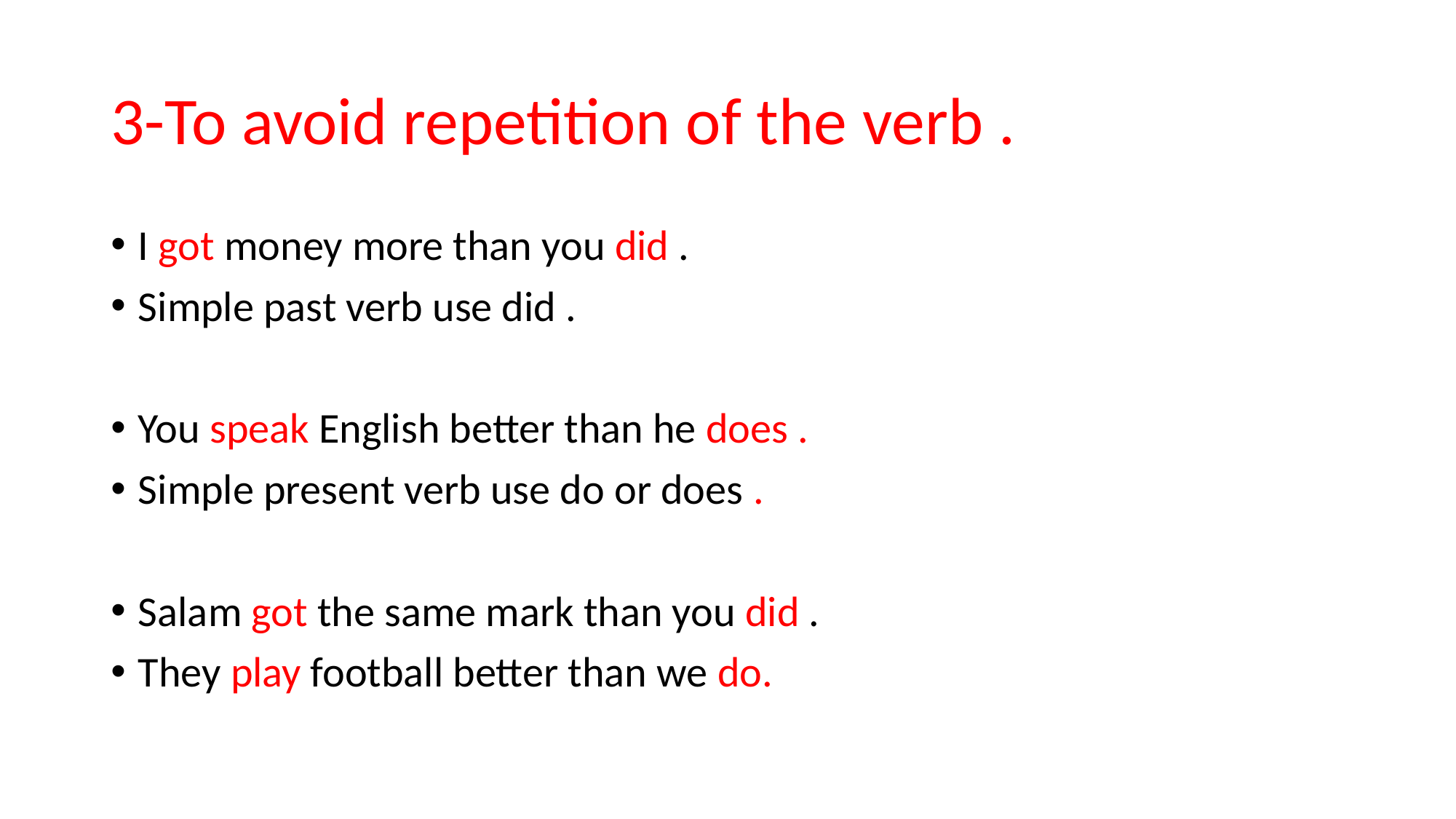

# 3-To avoid repetition of the verb .
I got money more than you did .
Simple past verb use did .

You speak English better than he does .
Simple present verb use do or does .

Salam got the same mark than you did .
They play football better than we do.